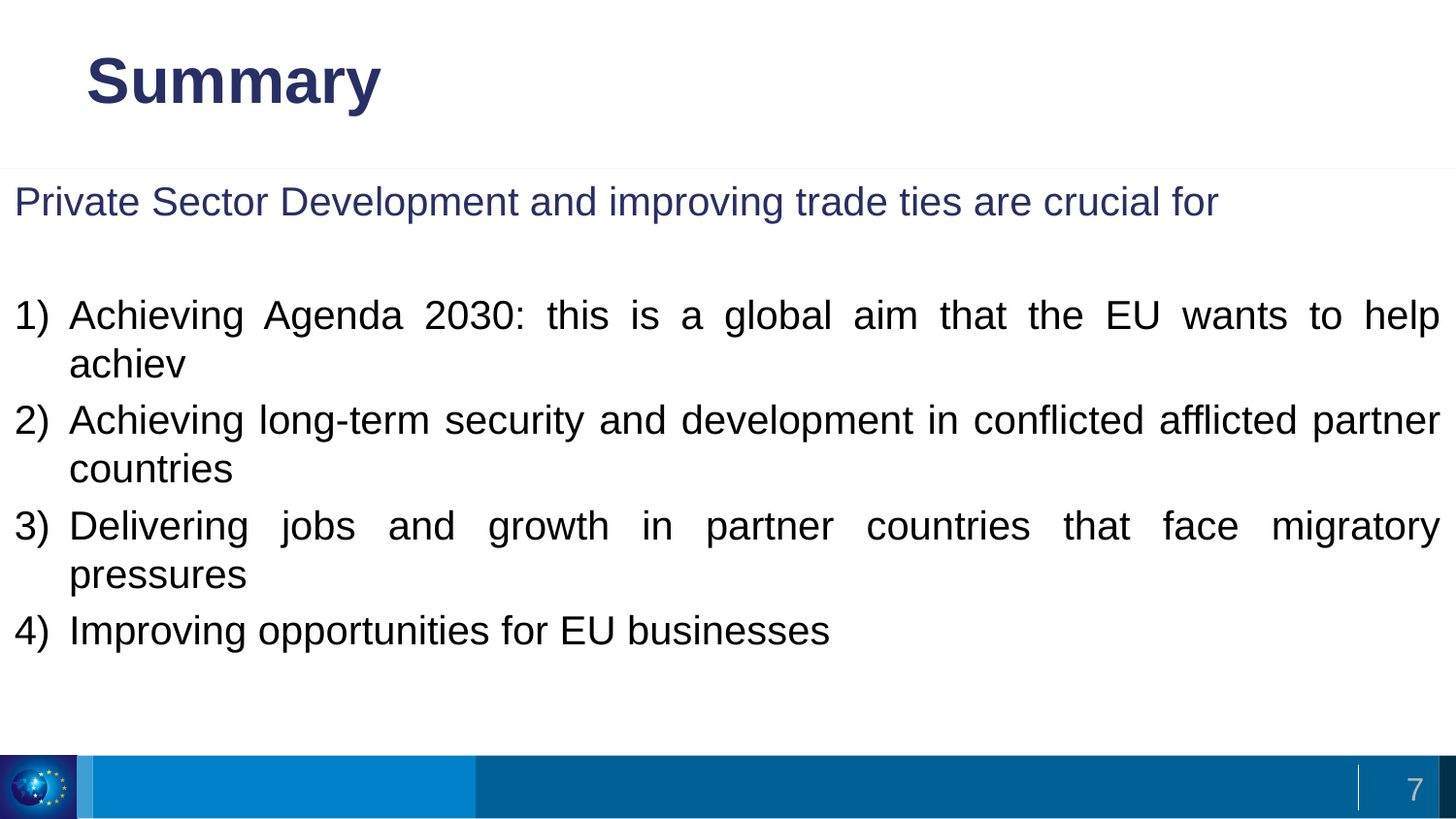

# Summary
Private Sector Development and improving trade ties are crucial for

Achieving Agenda 2030: this is a global aim that the EU wants to help achiev
Achieving long-term security and development in conflicted afflicted partner countries
Delivering jobs and growth in partner countries that face migratory pressures
Improving opportunities for EU businesses

7